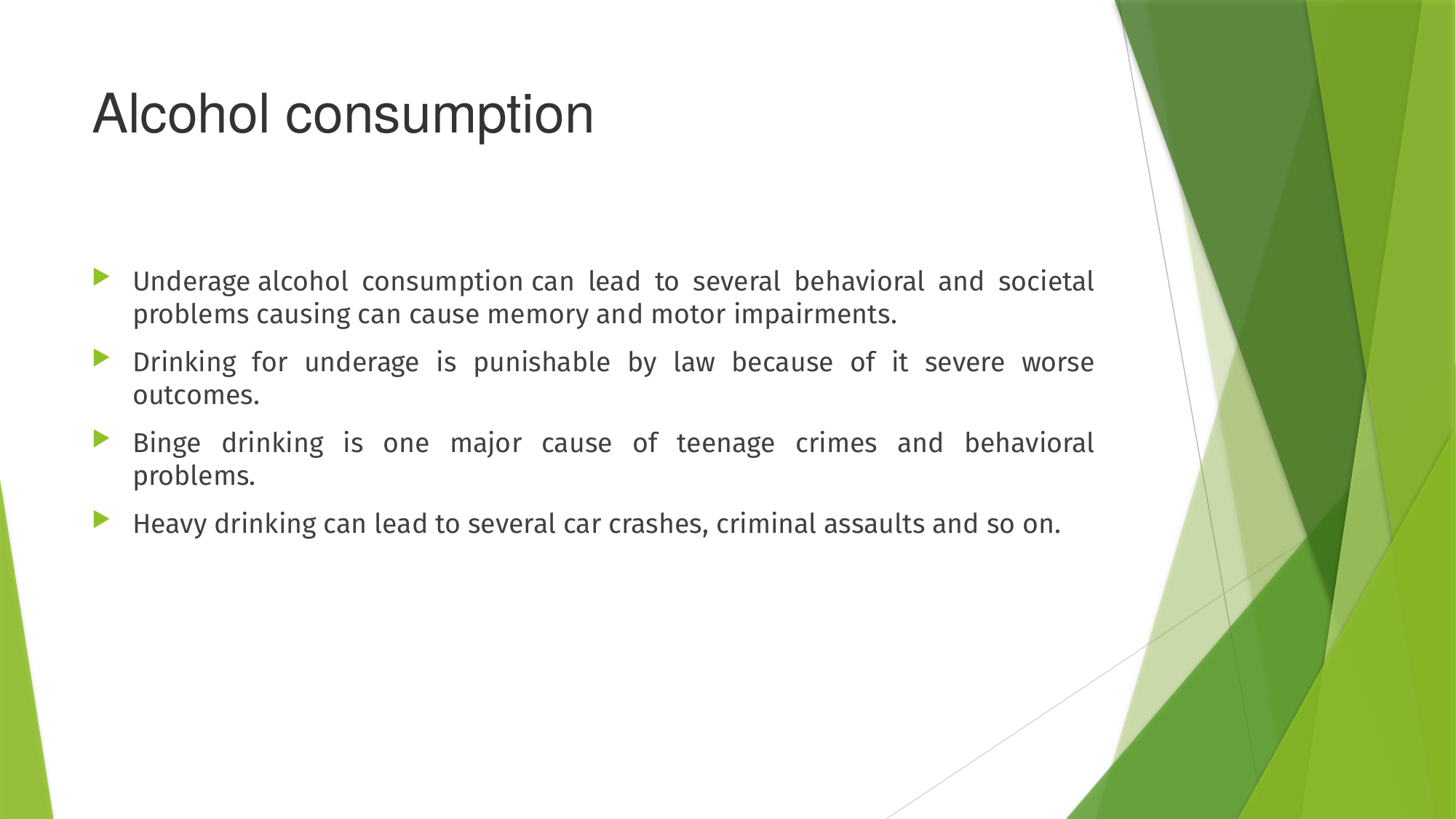

# Alcohol consumption
Underage alcohol consumption can lead to several behavioral and societal problems causing can cause memory and motor impairments.
Drinking for underage is punishable by law because of it severe worse outcomes.
Binge drinking is one major cause of teenage crimes and behavioral problems.
Heavy drinking can lead to several car crashes, criminal assaults and so on.